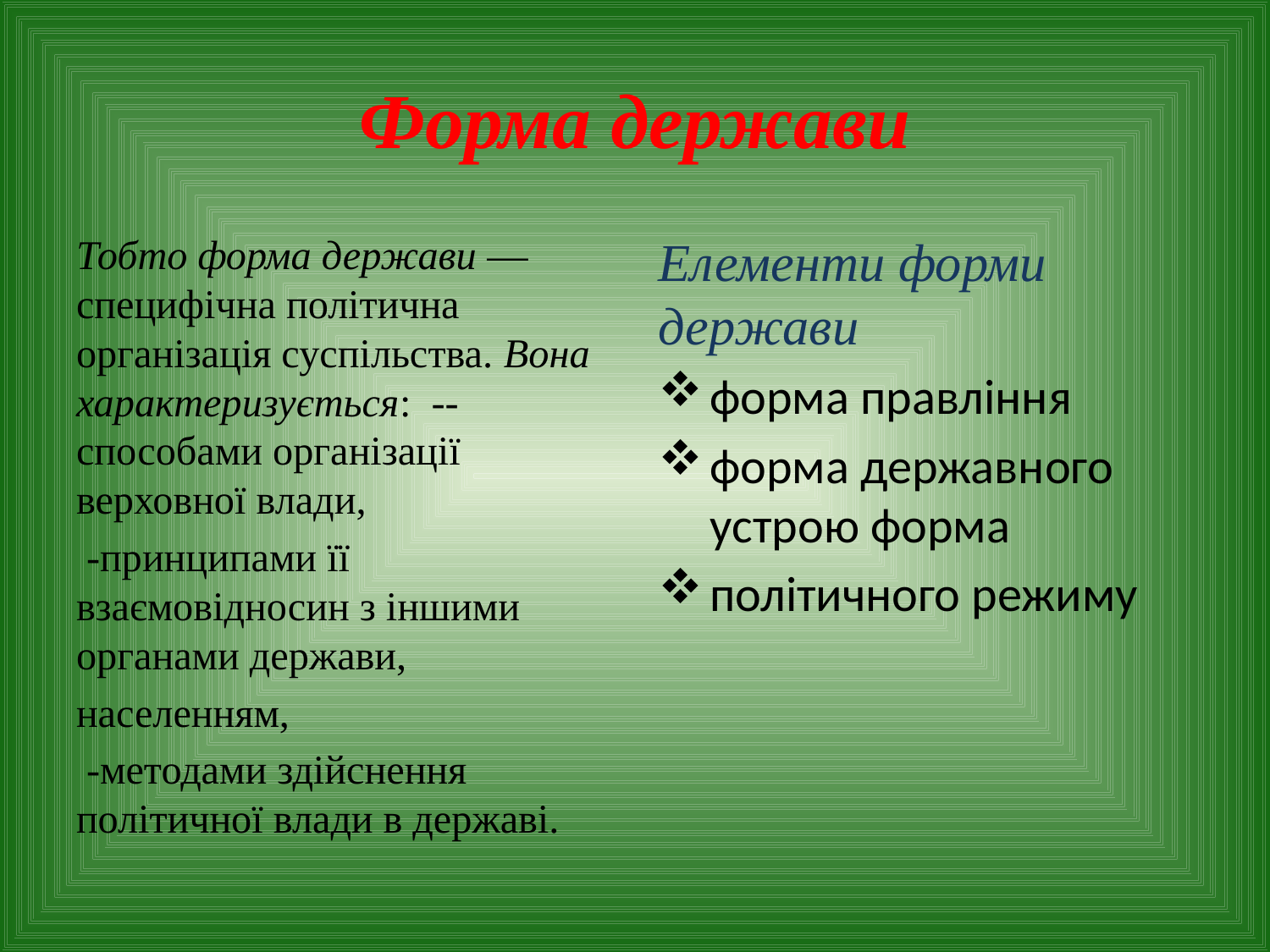

# Форма держави
Тобто форма держави — специфічна політична організація суспільства. Вона характеризується:  --способами організації верховної влади,
 -принципами її взаємовідносин з іншими органами держави,
населенням,
 -методами здійснення політичної влади в державі.
Елементи форми держави
форма правління
форма державного устрою форма
політичного режиму